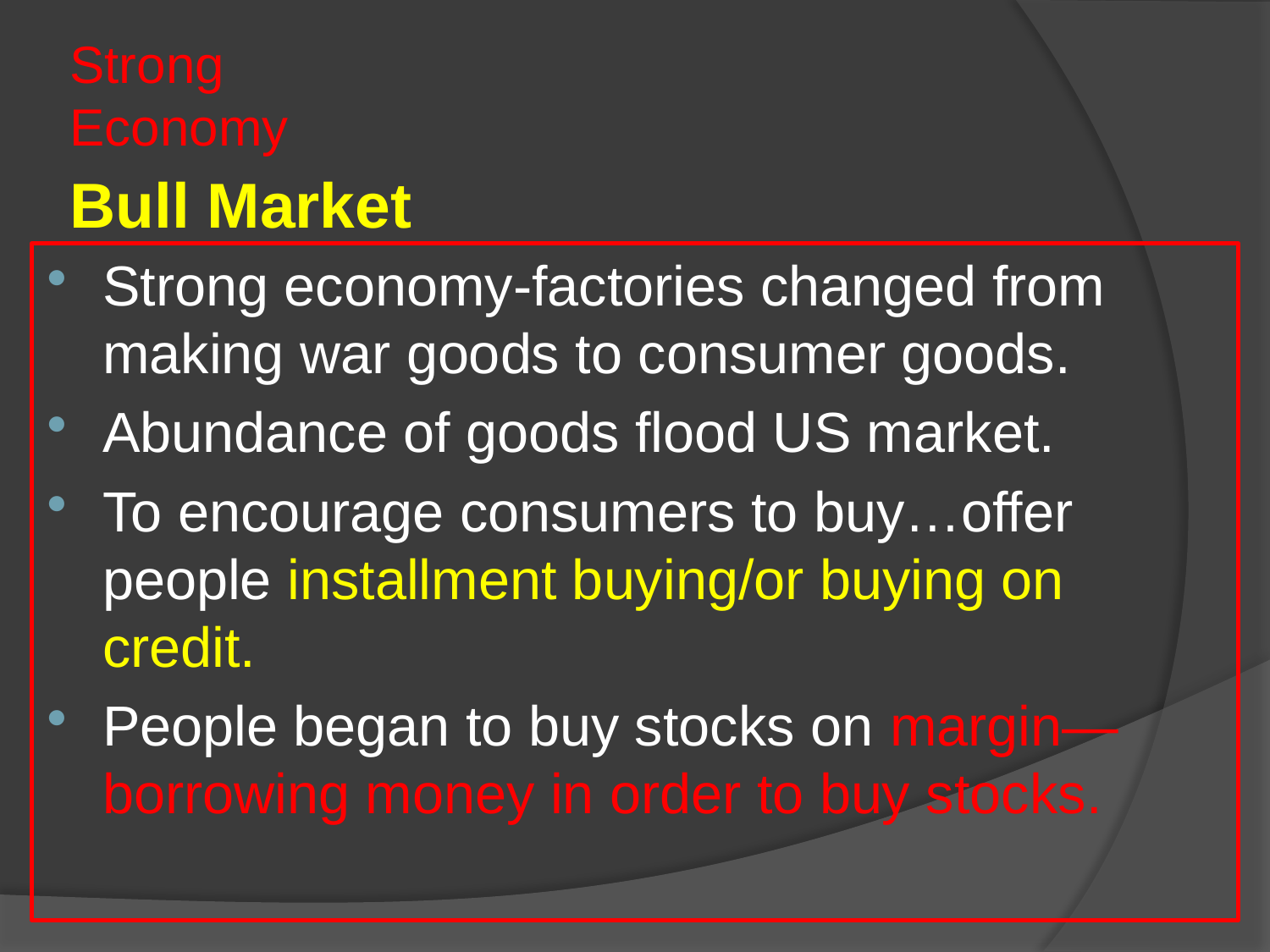

Strong Economy
# Bull Market
Strong economy-factories changed from making war goods to consumer goods.
Abundance of goods flood US market.
To encourage consumers to buy…offer people installment buying/or buying on credit.
People began to buy stocks on margin—borrowing money in order to buy stocks.